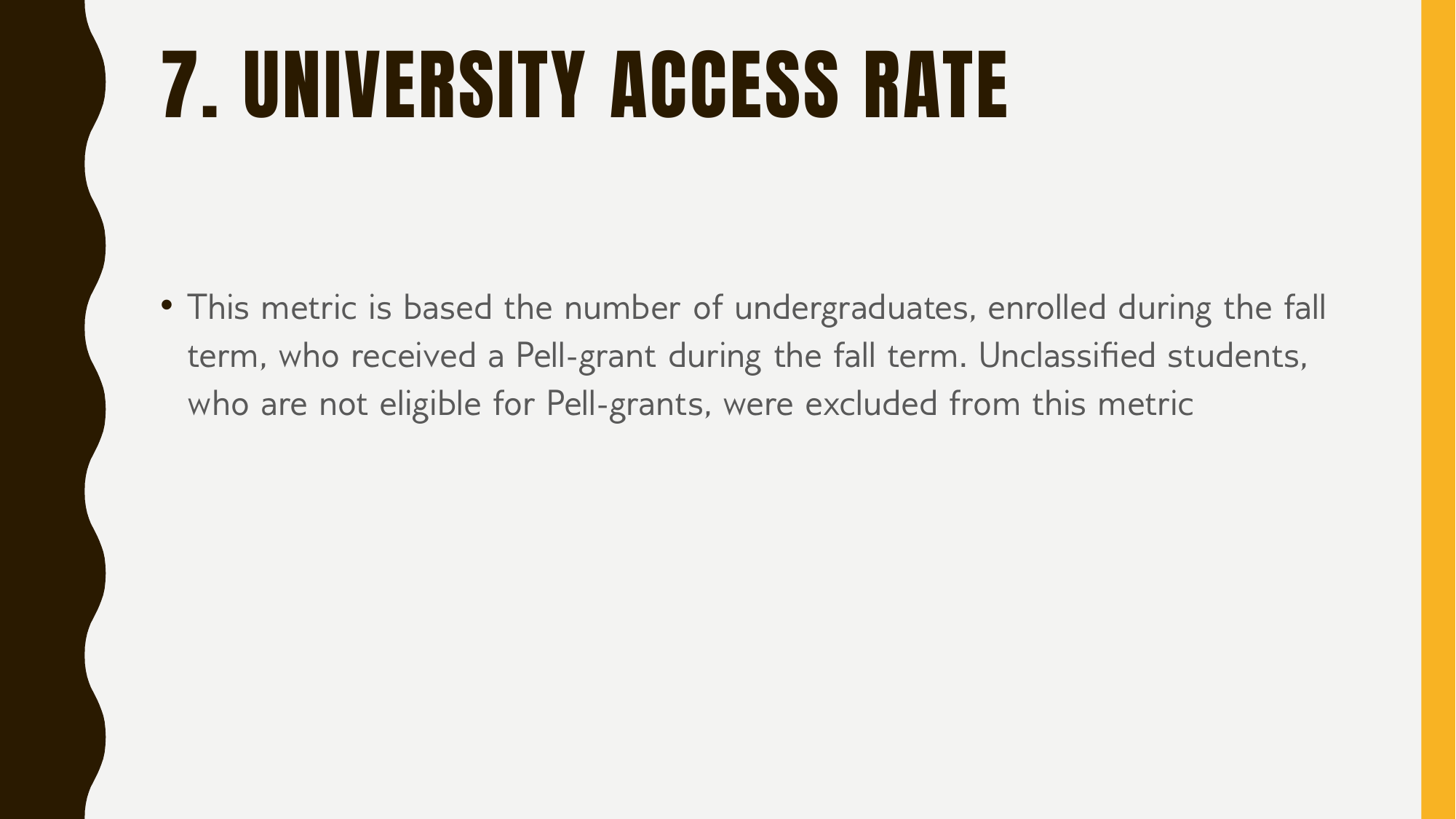

# 7. University Access Rate
This metric is based the number of undergraduates, enrolled during the fall term, who received a Pell-grant during the fall term. Unclassified students, who are not eligible for Pell-grants, were excluded from this metric